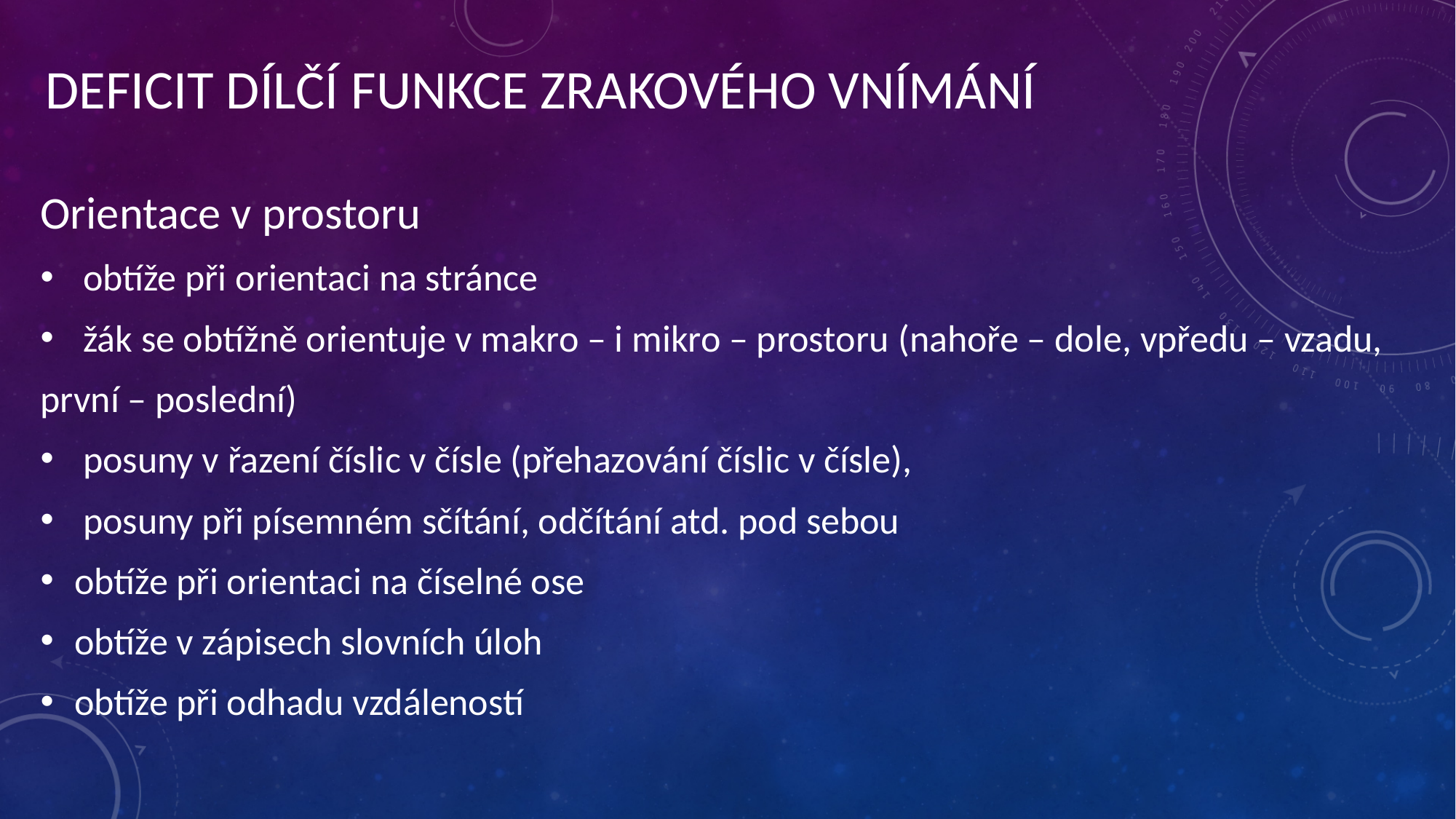

# DEFICIT DÍLČÍ FUNKCE ZRAKOVÉHO VNÍMÁNÍ
Orientace v prostoru
 obtíže při orientaci na stránce
 žák se obtížně orientuje v makro – i mikro – prostoru (nahoře – dole, vpředu – vzadu,
první – poslední)
 posuny v řazení číslic v čísle (přehazování číslic v čísle),
 posuny při písemném sčítání, odčítání atd. pod sebou
obtíže při orientaci na číselné ose
obtíže v zápisech slovních úloh
obtíže při odhadu vzdáleností